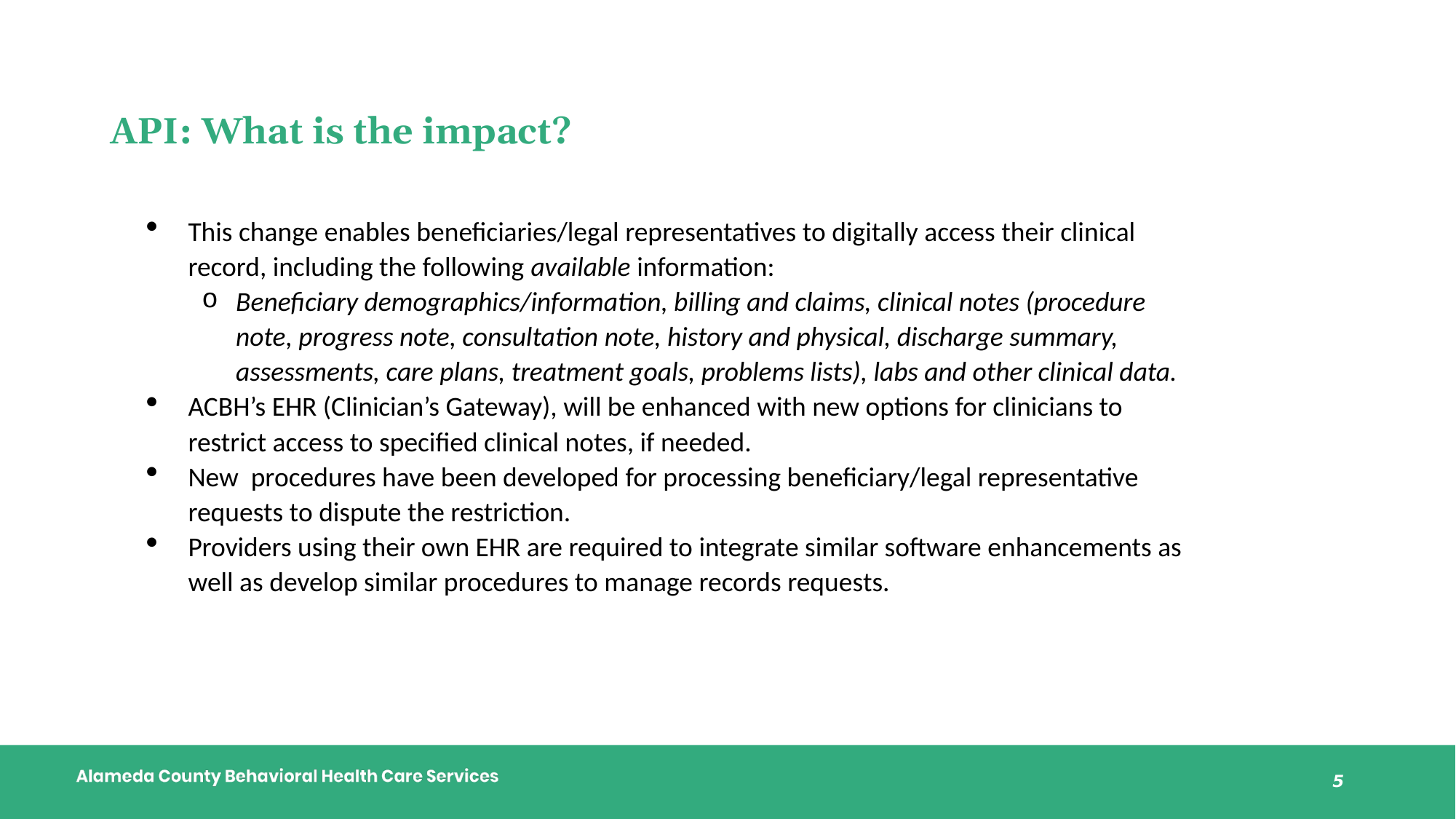

# API: What is the impact?
This change enables beneficiaries/legal representatives to digitally access their clinical record, including the following available information:
Beneficiary demographics/information, billing and claims, clinical notes (procedure note, progress note, consultation note, history and physical, discharge summary, assessments, care plans, treatment goals, problems lists), labs and other clinical data.
ACBH’s EHR (Clinician’s Gateway), will be enhanced with new options for clinicians to restrict access to specified clinical notes, if needed.
New  procedures have been developed for processing beneficiary/legal representative requests to dispute the restriction.
Providers using their own EHR are required to integrate similar software enhancements as well as develop similar procedures to manage records requests.

5